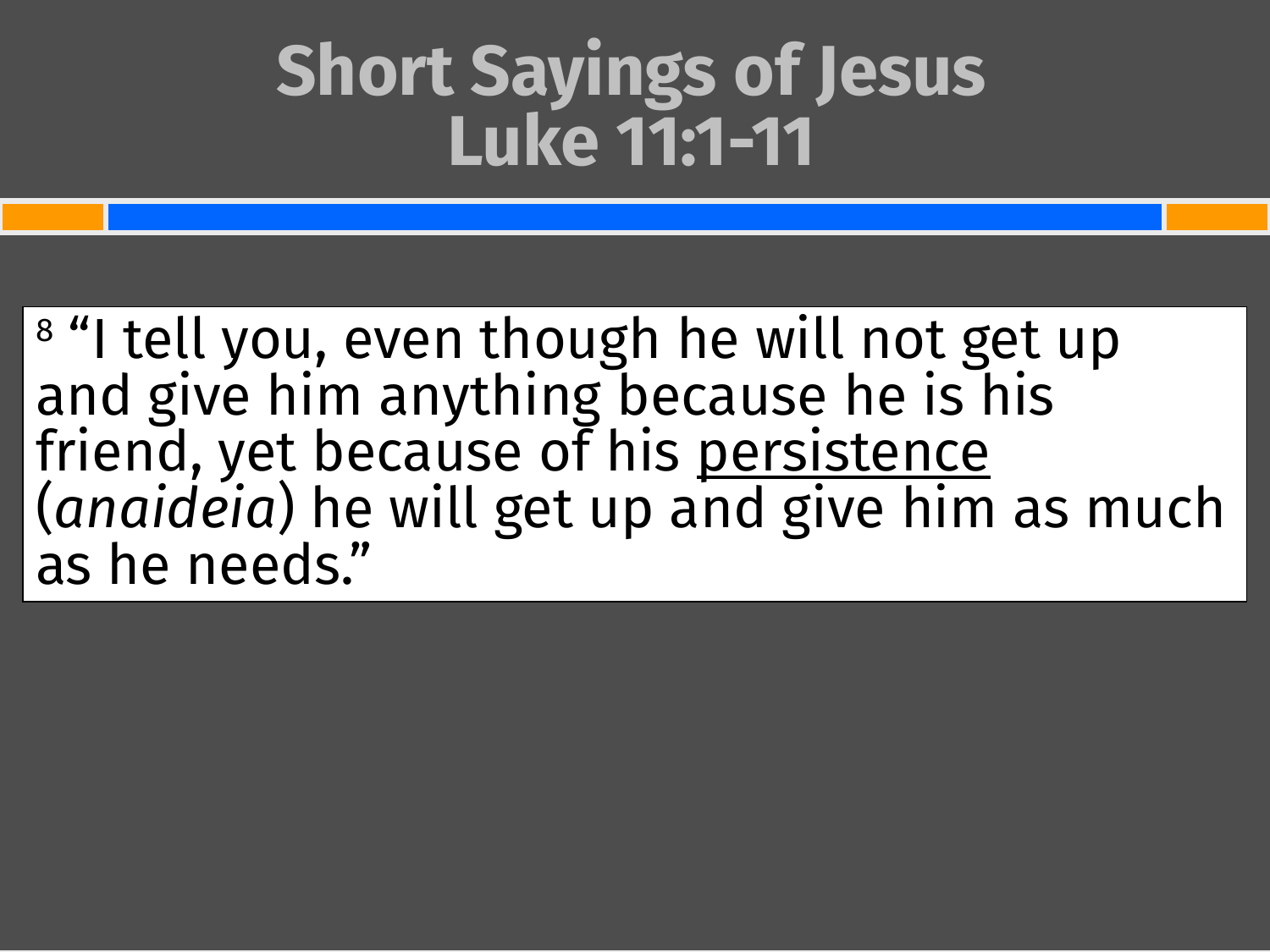

Short Sayings of Jesus
Luke 11:1-11

#

8 “I tell you, even though he will not get up and give him anything because he is his friend, yet because of his persistence (anaideia) he will get up and give him as much as he needs.”